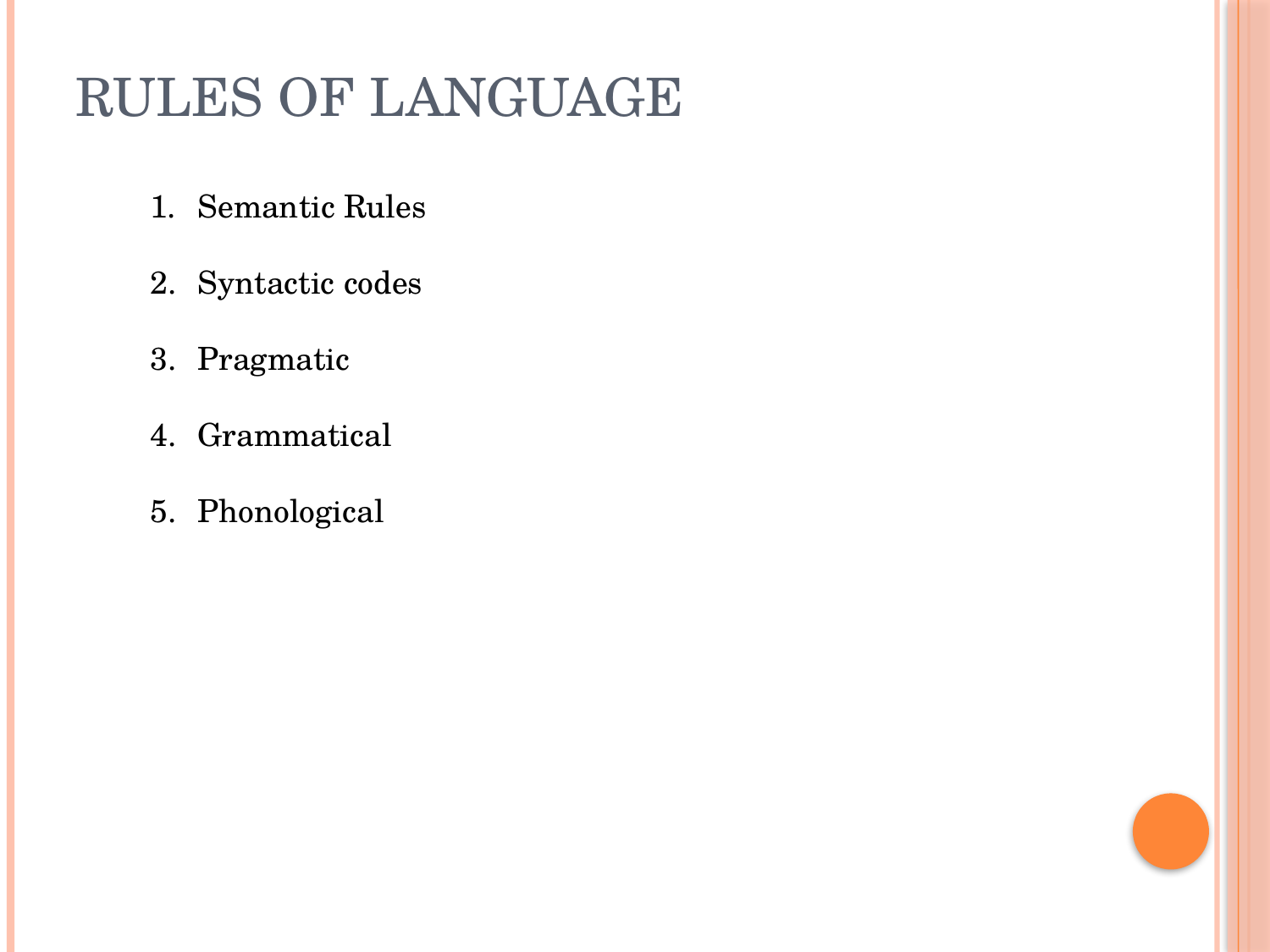

# Rules of language
Semantic Rules

Syntactic codes

Pragmatic

Grammatical

Phonological